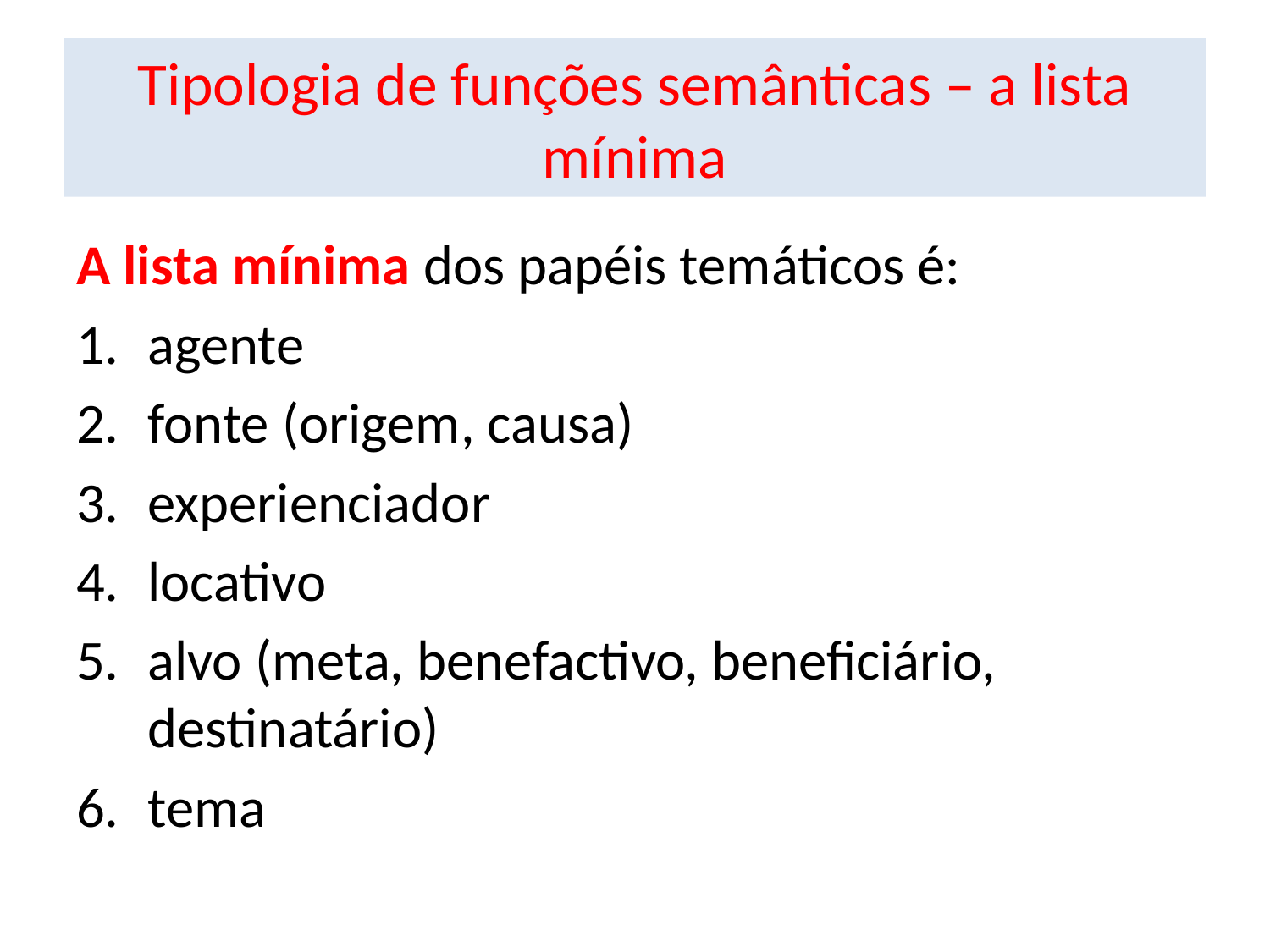

# Tipologia de funções semânticas – a lista mínima
A lista mínima dos papéis temáticos é:
agente
fonte (origem, causa)
experienciador
locativo
alvo (meta, benefactivo, beneficiário, destinatário)
tema